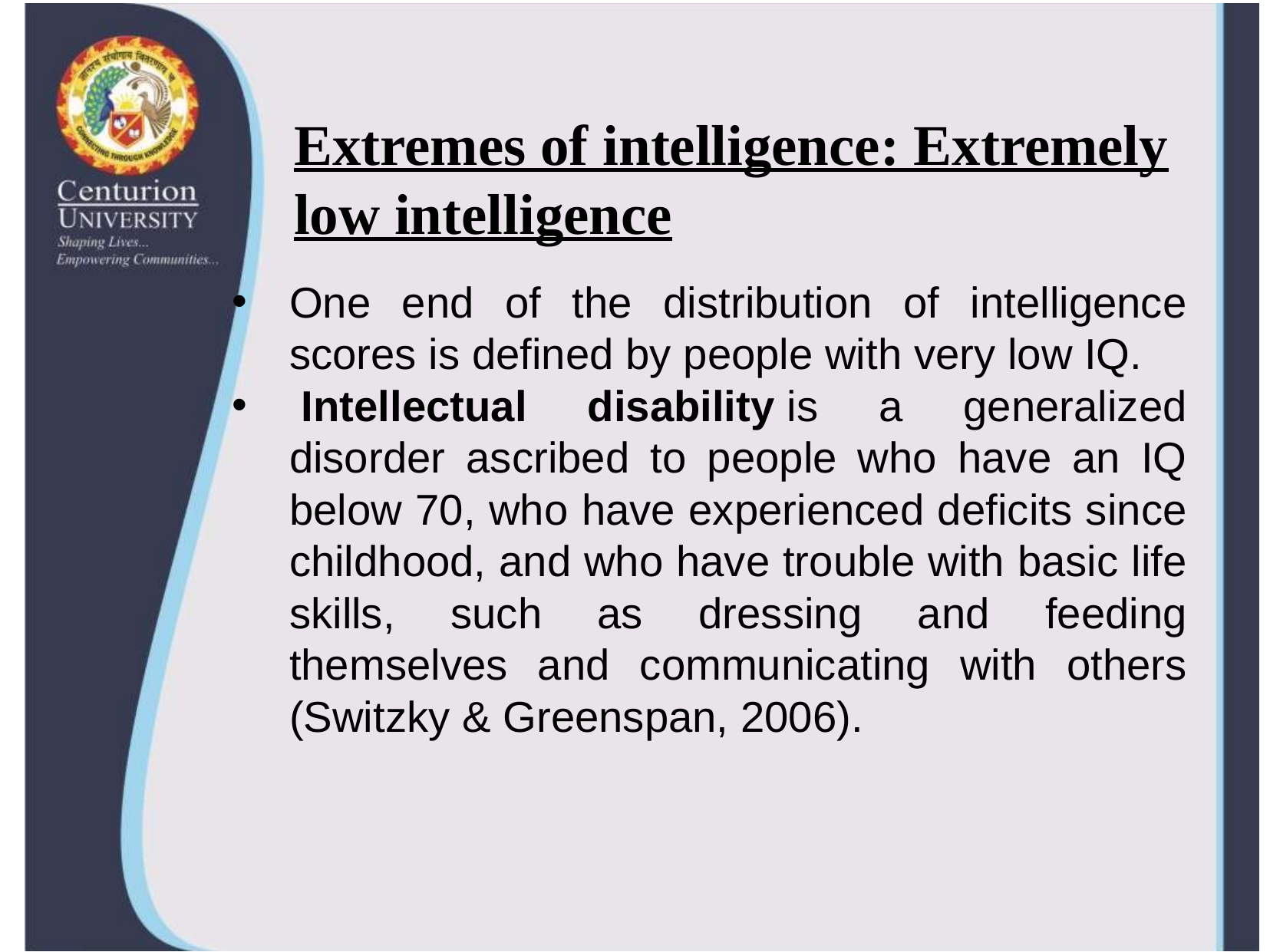

# Extremes of intelligence: Extremely low intelligence
One end of the distribution of intelligence scores is defined by people with very low IQ.
 Intellectual disability is a generalized disorder ascribed to people who have an IQ below 70, who have experienced deficits since childhood, and who have trouble with basic life skills, such as dressing and feeding themselves and communicating with others (Switzky & Greenspan, 2006).